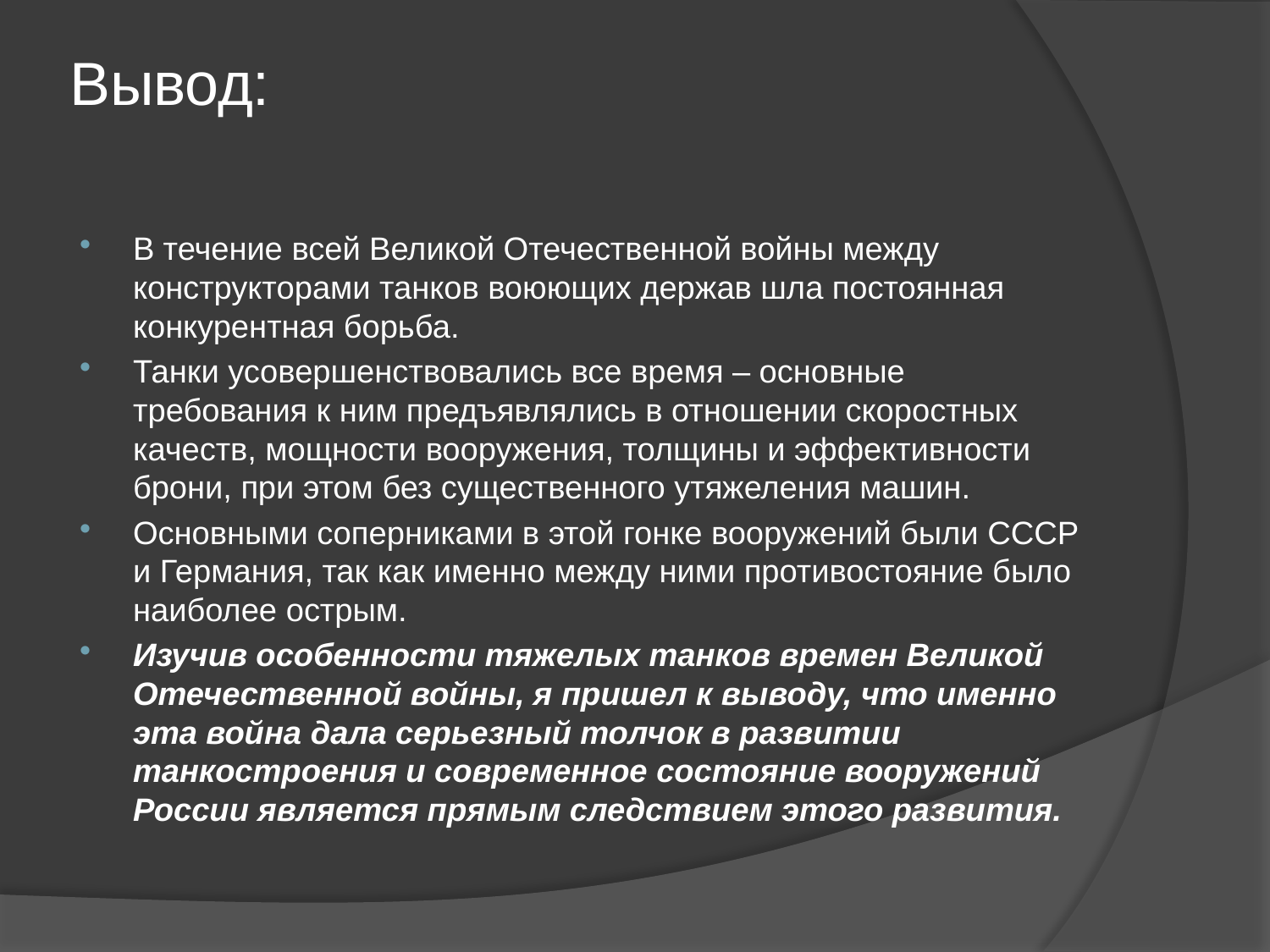

# Вывод:
В течение всей Великой Отечественной войны между конструкторами танков воюющих держав шла постоянная конкурентная борьба.
Танки усовершенствовались все время – основные требования к ним предъявлялись в отношении скоростных качеств, мощности вооружения, толщины и эффективности брони, при этом без существенного утяжеления машин.
Основными соперниками в этой гонке вооружений были СССР и Германия, так как именно между ними противостояние было наиболее острым.
Изучив особенности тяжелых танков времен Великой Отечественной войны, я пришел к выводу, что именно эта война дала серьезный толчок в развитии танкостроения и современное состояние вооружений России является прямым следствием этого развития.